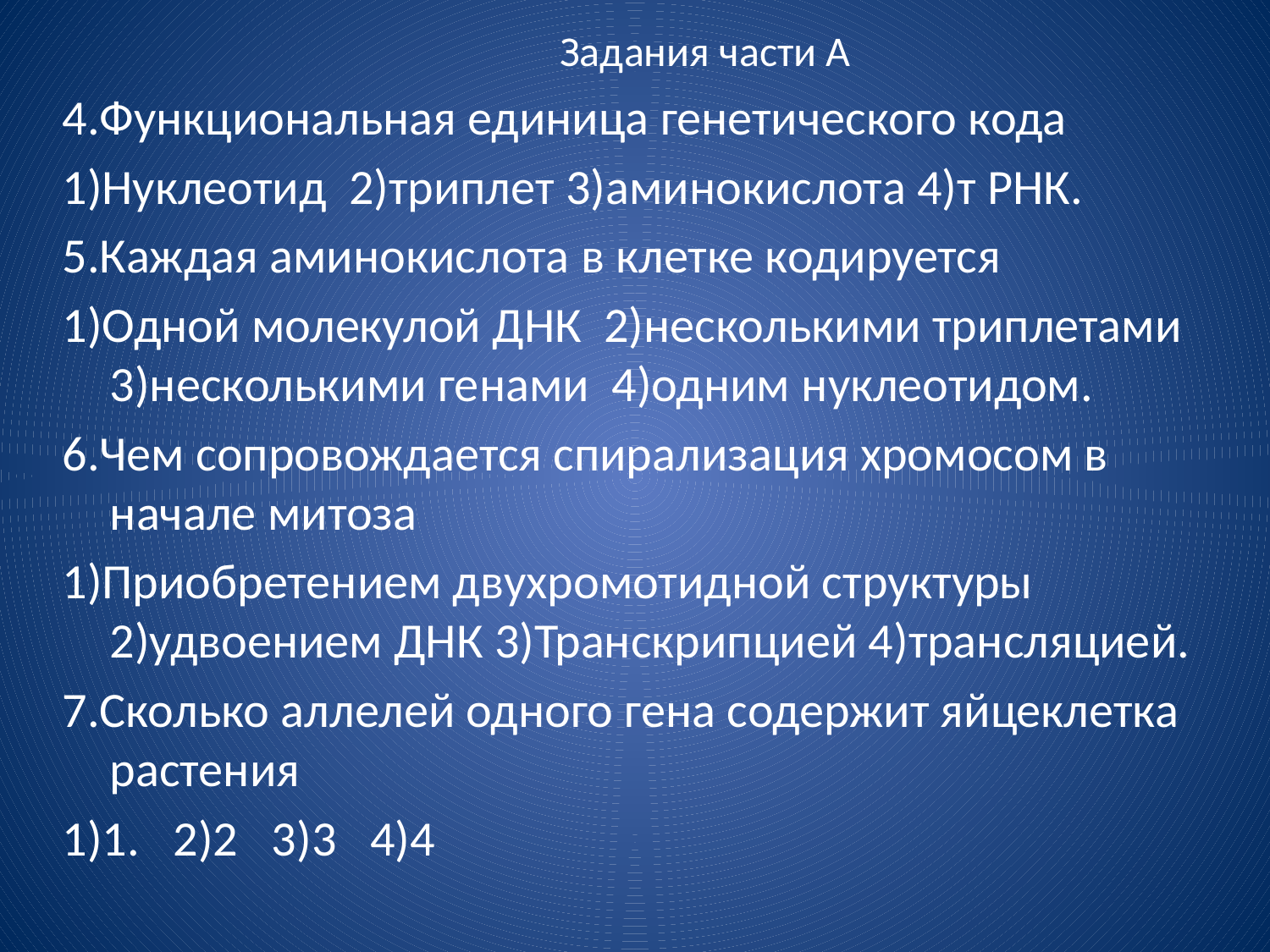

# Задания части А
4.Функциональная единица генетического кода
1)Нуклеотид  2)триплет 3)аминокислота 4)т РНК.
5.Каждая аминокислота в клетке кодируется
1)Одной молекулой ДНК  2)несколькими триплетами 3)несколькими генами  4)одним нуклеотидом.
6.Чем сопровождается спирализация хромосом в начале митоза
1)Приобретением двухромотидной структуры 2)удвоением ДНК 3)Транскрипцией 4)трансляцией.
7.Сколько аллелей одного гена содержит яйцеклетка растения
1)1.   2)2   3)3   4)4